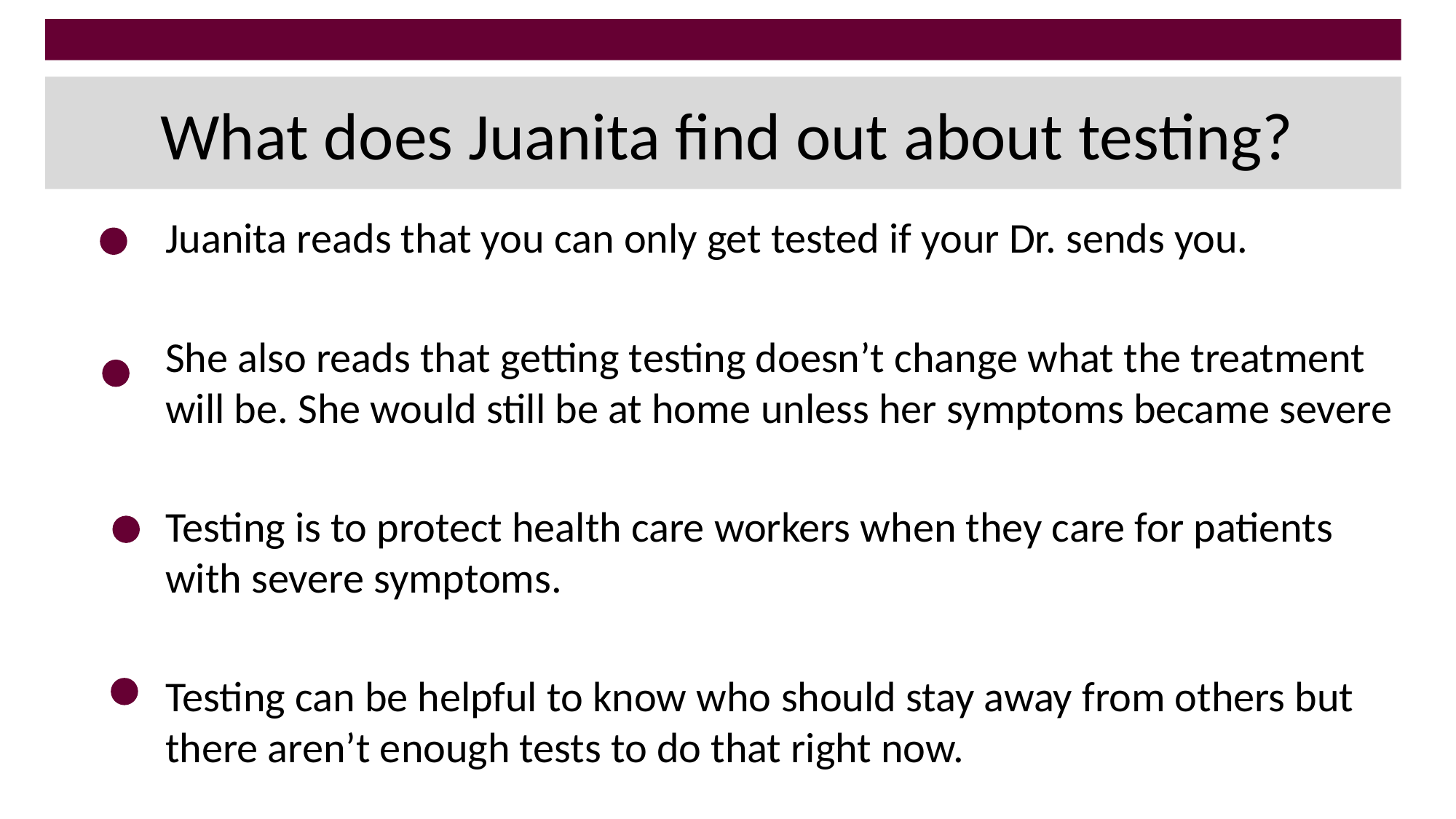

# What does Juanita find out about testing?
Juanita reads that you can only get tested if your Dr. sends you.

She also reads that getting testing doesn’t change what the treatment will be. She would still be at home unless her symptoms became severe

Testing is to protect health care workers when they care for patients with severe symptoms.

Testing can be helpful to know who should stay away from others but there aren’t enough tests to do that right now.